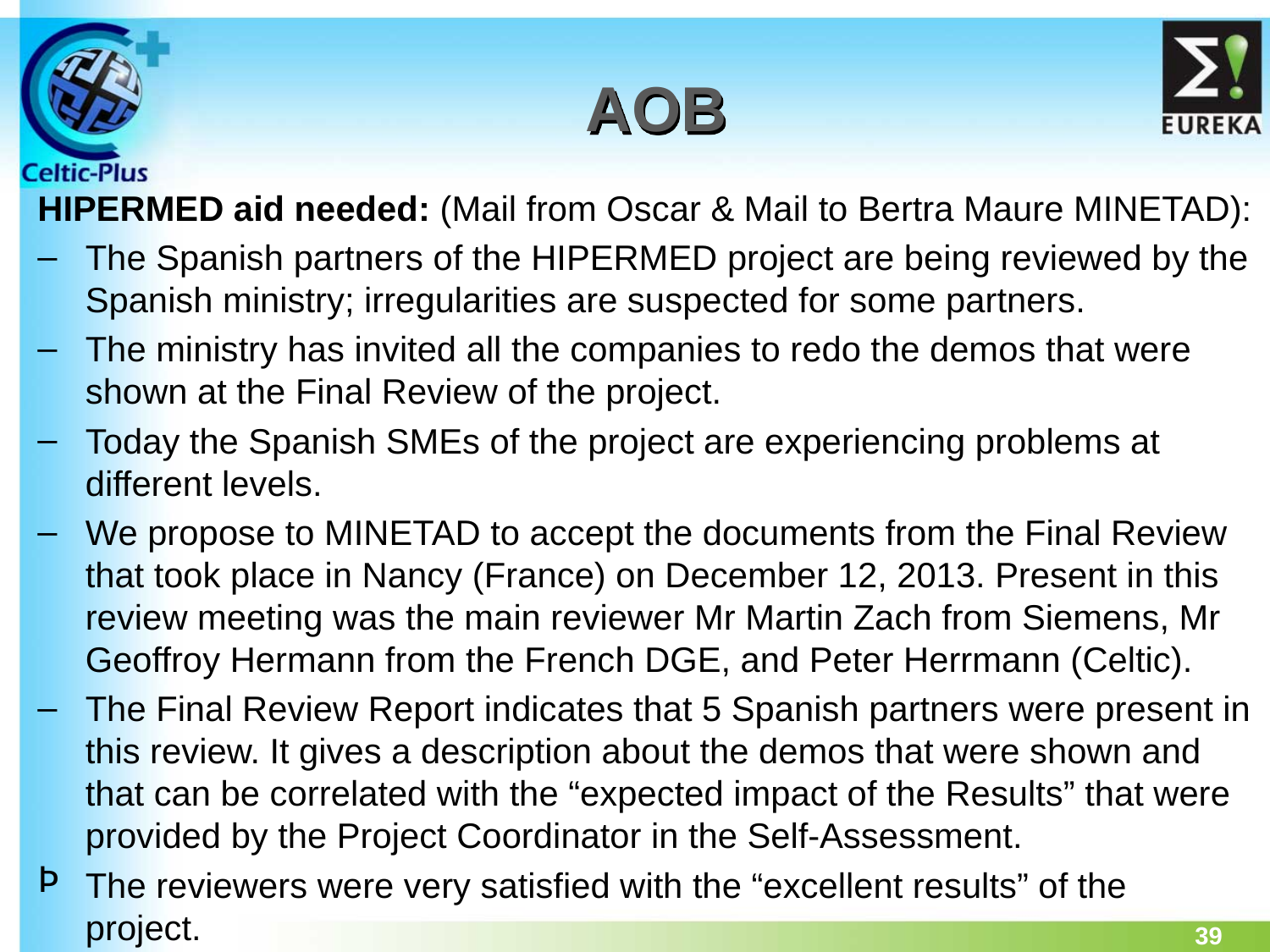

AOB
HIPERMED aid needed: (Mail from Oscar & Mail to Bertra Maure MINETAD):
The Spanish partners of the HIPERMED project are being reviewed by the Spanish ministry; irregularities are suspected for some partners.
The ministry has invited all the companies to redo the demos that were shown at the Final Review of the project.
Today the Spanish SMEs of the project are experiencing problems at different levels.
We propose to MINETAD to accept the documents from the Final Review that took place in Nancy (France) on December 12, 2013. Present in this review meeting was the main reviewer Mr Martin Zach from Siemens, Mr Geoffroy Hermann from the French DGE, and Peter Herrmann (Celtic).
The Final Review Report indicates that 5 Spanish partners were present in this review. It gives a description about the demos that were shown and that can be correlated with the “expected impact of the Results” that were provided by the Project Coordinator in the Self-Assessment.
The reviewers were very satisfied with the “excellent results” of the project.